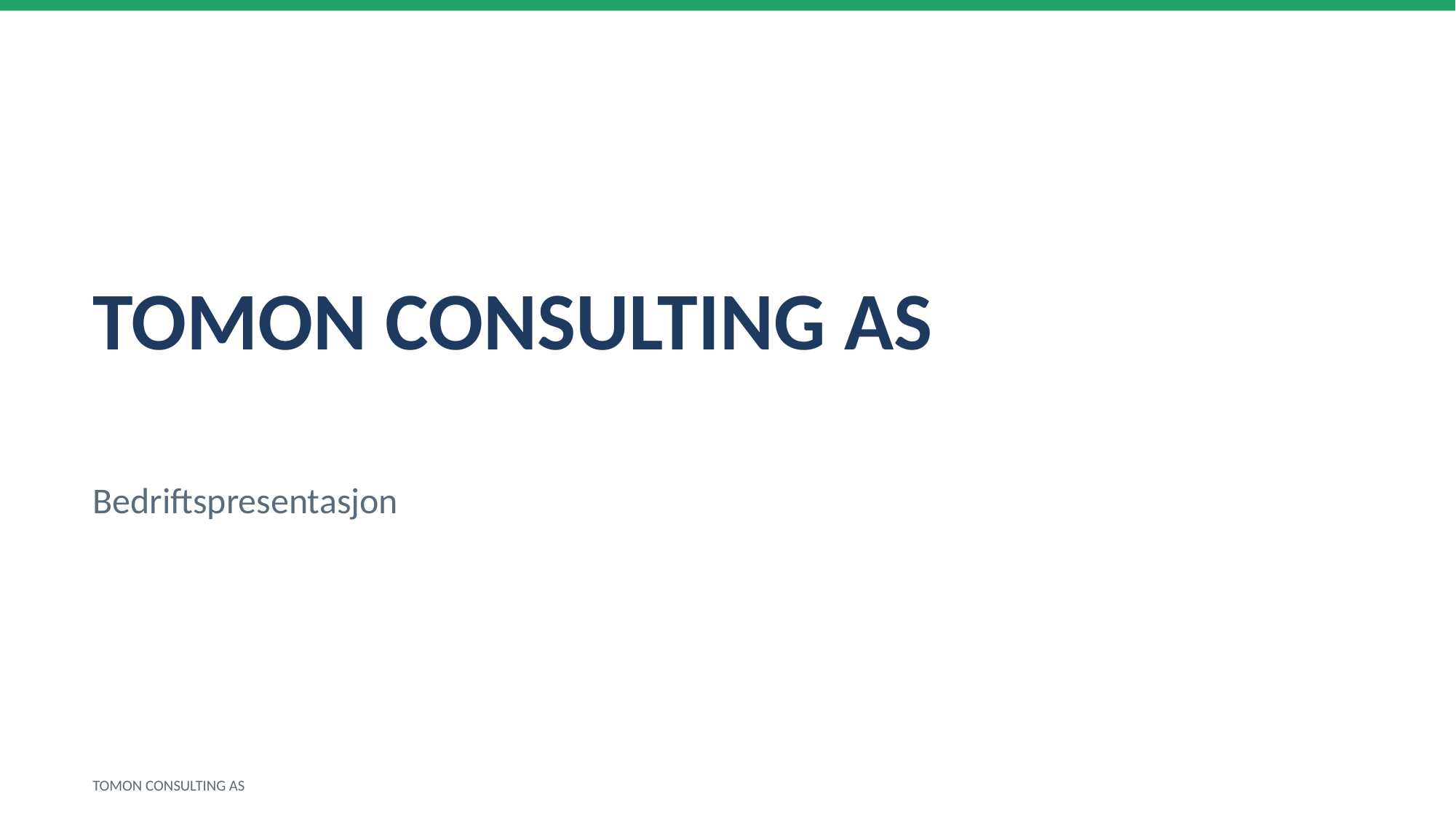

TOMON CONSULTING AS
Bedriftspresentasjon
TOMON CONSULTING AS